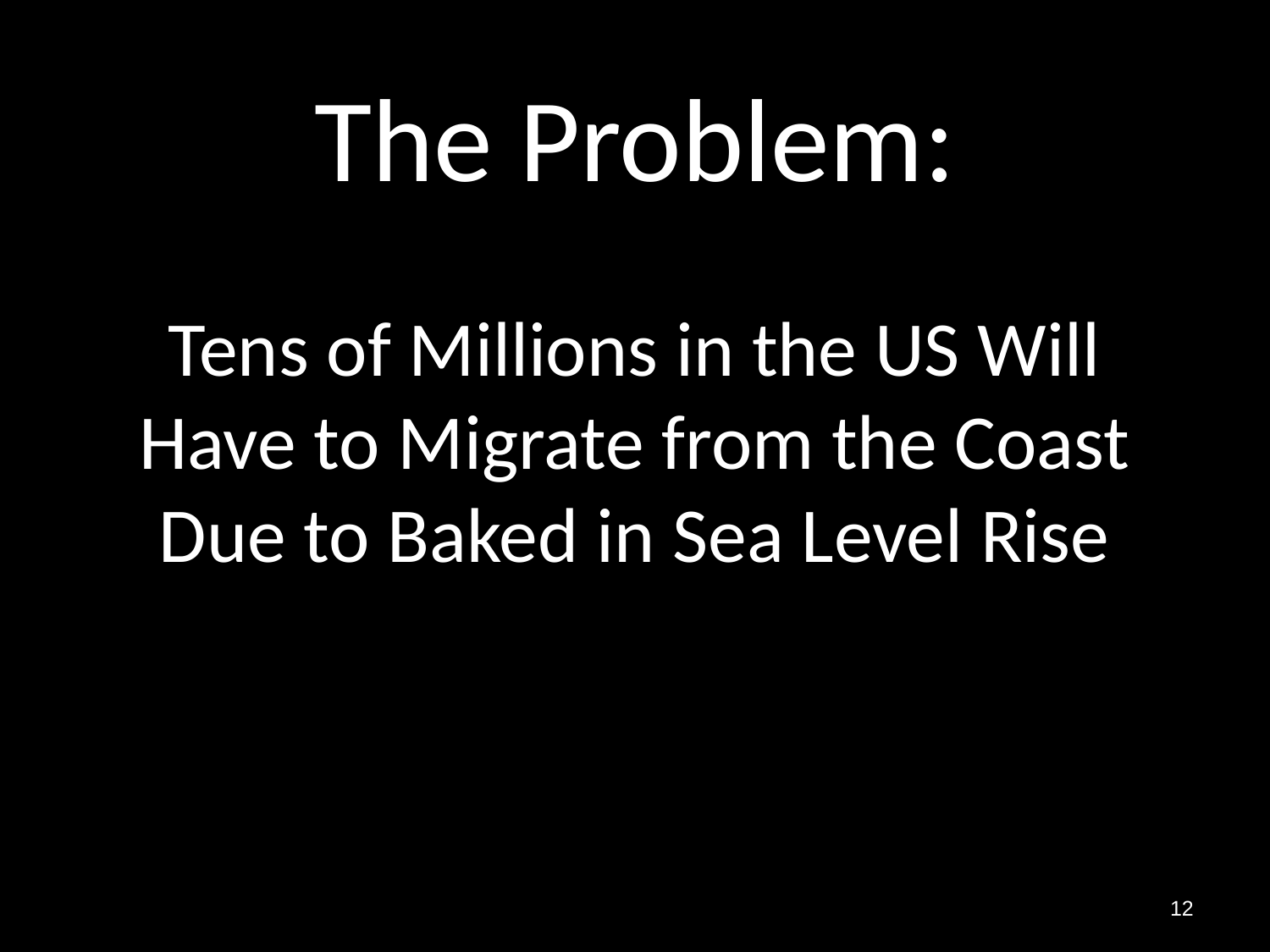

# The Problem: Tens of Millions in the US Will Have to Migrate from the Coast Due to Baked in Sea Level Rise

12